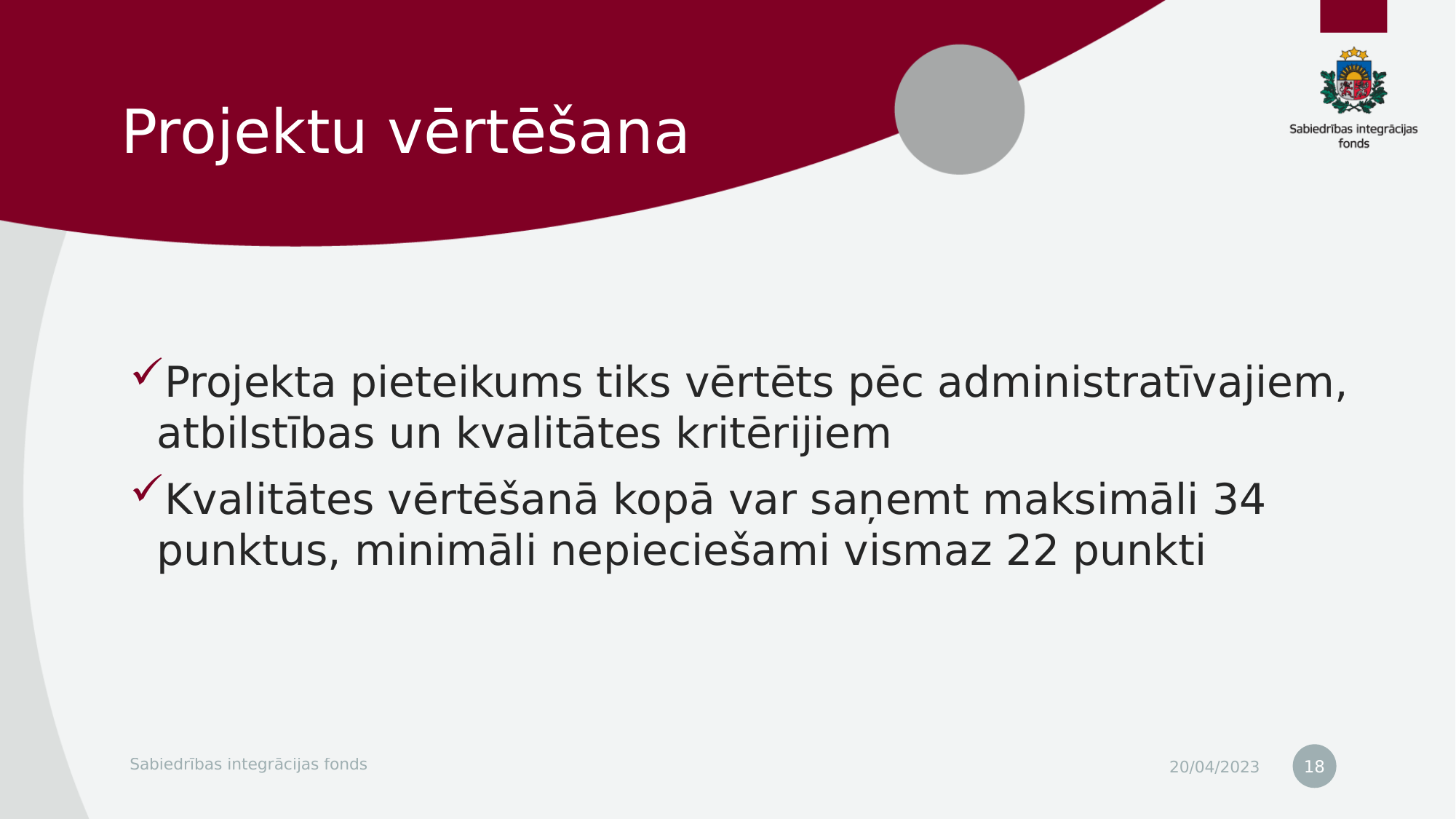

# Projektu vērtēšana
Projekta pieteikums tiks vērtēts pēc administratīvajiem, atbilstības un kvalitātes kritērijiem
Kvalitātes vērtēšanā kopā var saņemt maksimāli 34 punktus, minimāli nepieciešami vismaz 22 punkti

18
Sabiedrības integrācijas fonds
20/04/2023